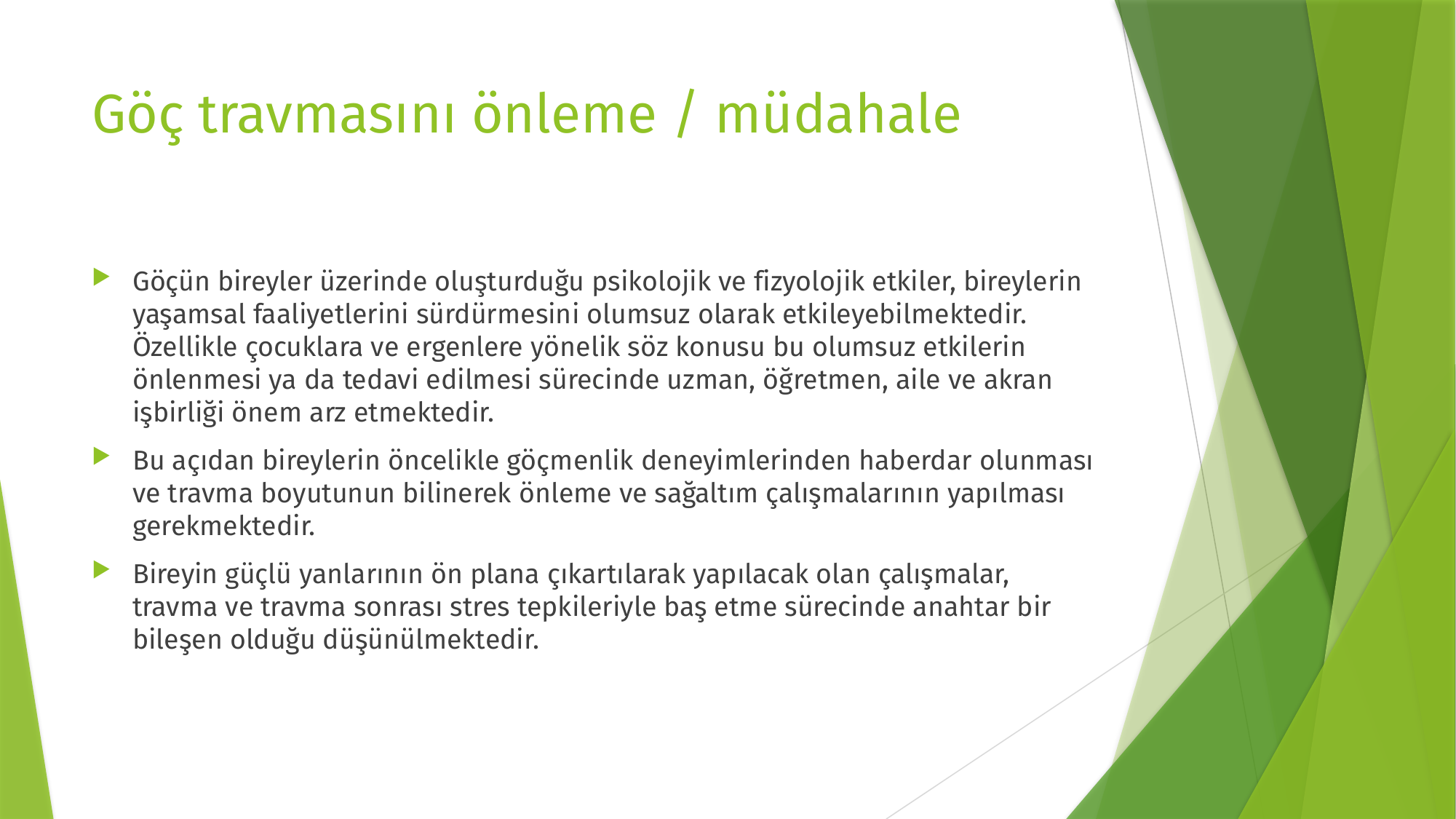

# Göç travmasını önleme / müdahale
Göçün bireyler üzerinde oluşturduğu psikolojik ve fizyolojik etkiler, bireylerin yaşamsal faaliyetlerini sürdürmesini olumsuz olarak etkileyebilmektedir. Özellikle çocuklara ve ergenlere yönelik söz konusu bu olumsuz etkilerin önlenmesi ya da tedavi edilmesi sürecinde uzman, öğretmen, aile ve akran işbirliği önem arz etmektedir.
Bu açıdan bireylerin öncelikle göçmenlik deneyimlerinden haberdar olunması ve travma boyutunun bilinerek önleme ve sağaltım çalışmalarının yapılması gerekmektedir.
Bireyin güçlü yanlarının ön plana çıkartılarak yapılacak olan çalışmalar, travma ve travma sonrası stres tepkileriyle baş etme sürecinde anahtar bir bileşen olduğu düşünülmektedir.